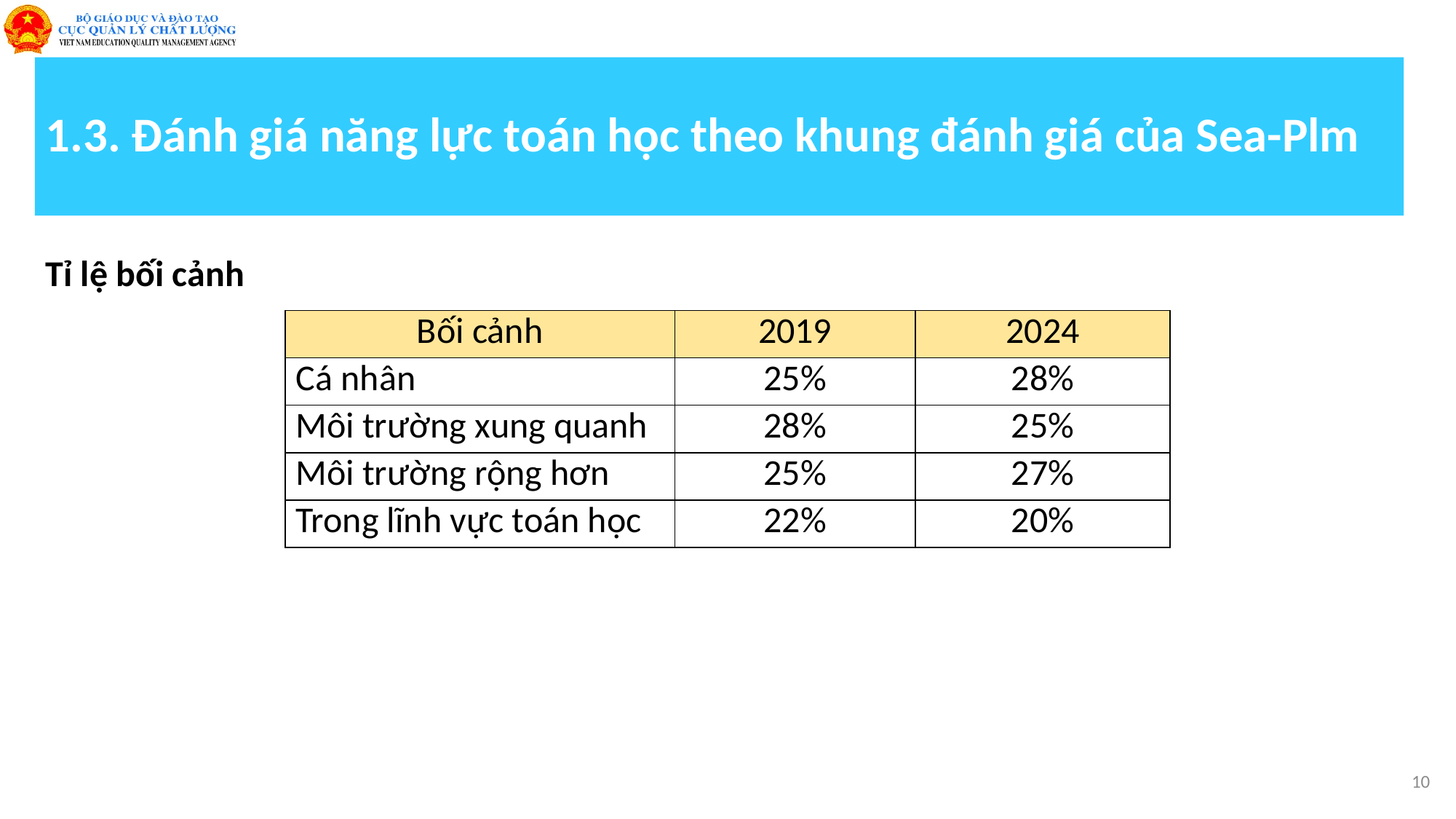

# 1.3. Đánh giá năng lực toán học theo khung đánh giá của Sea-Plm

Tỉ lệ bối cảnh
| Bối cảnh | 2019 | 2024 |
| --- | --- | --- |
| Cá nhân | 25% | 28% |
| Môi trường xung quanh | 28% | 25% |
| Môi trường rộng hơn | 25% | 27% |
| Trong lĩnh vực toán học | 22% | 20% |
10